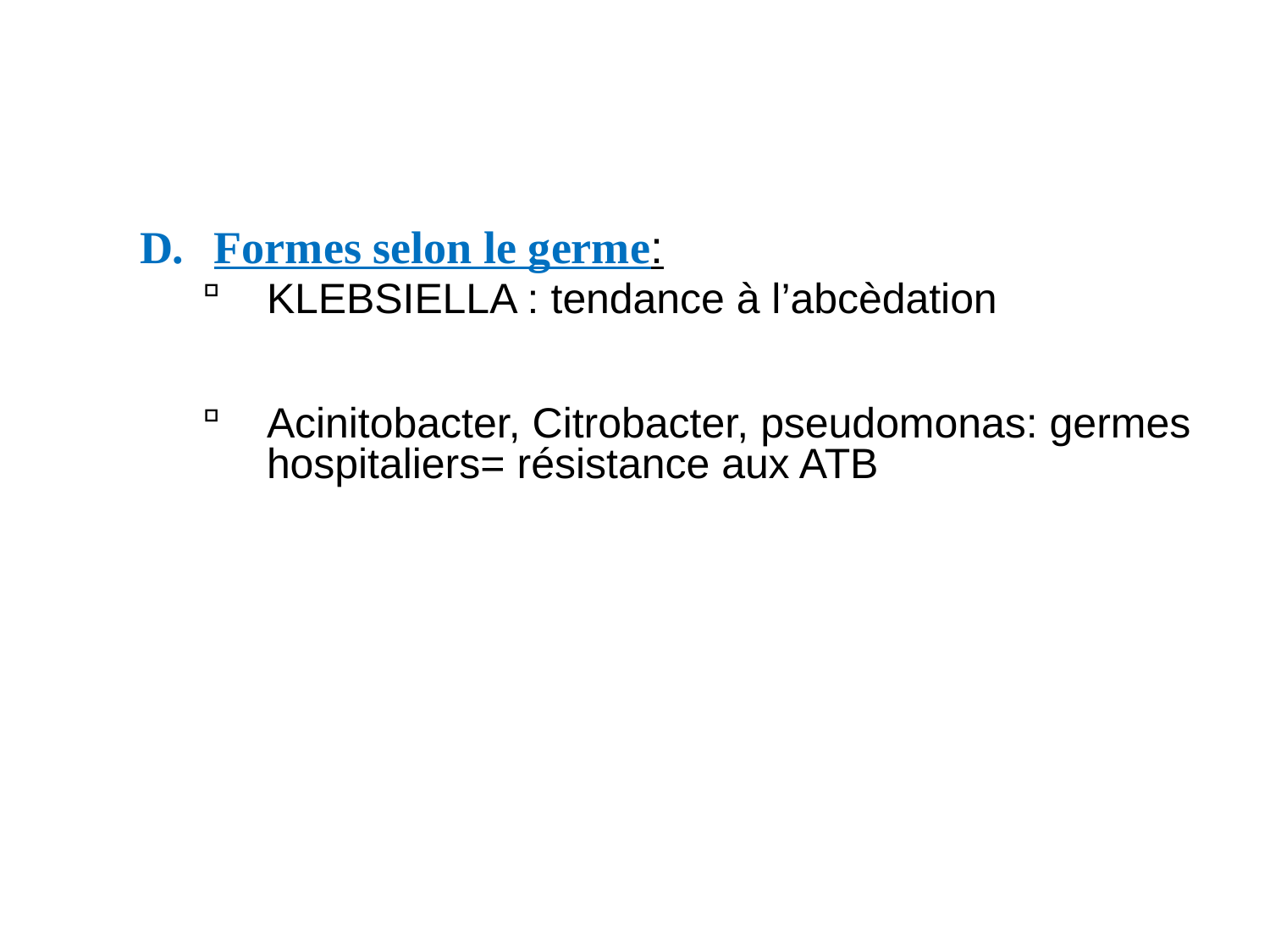

Formes selon le germe:
KLEBSIELLA : tendance à l’abcèdation

Acinitobacter, Citrobacter, pseudomonas: germes hospitaliers= résistance aux ATB